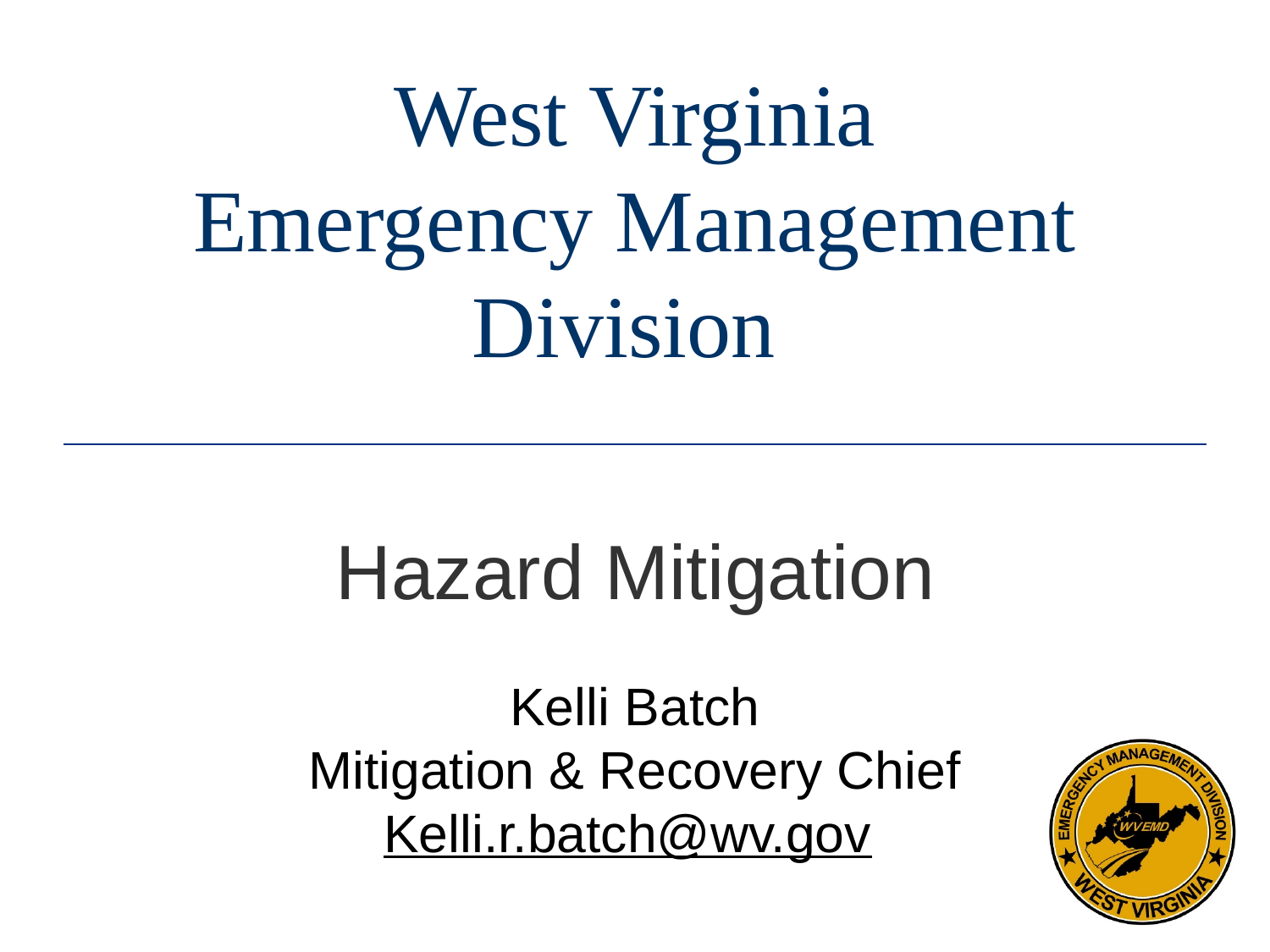

# West Virginia Emergency Management Division

Hazard Mitigation

Kelli Batch
Mitigation & Recovery Chief
Kelli.r.batch@wv.gov